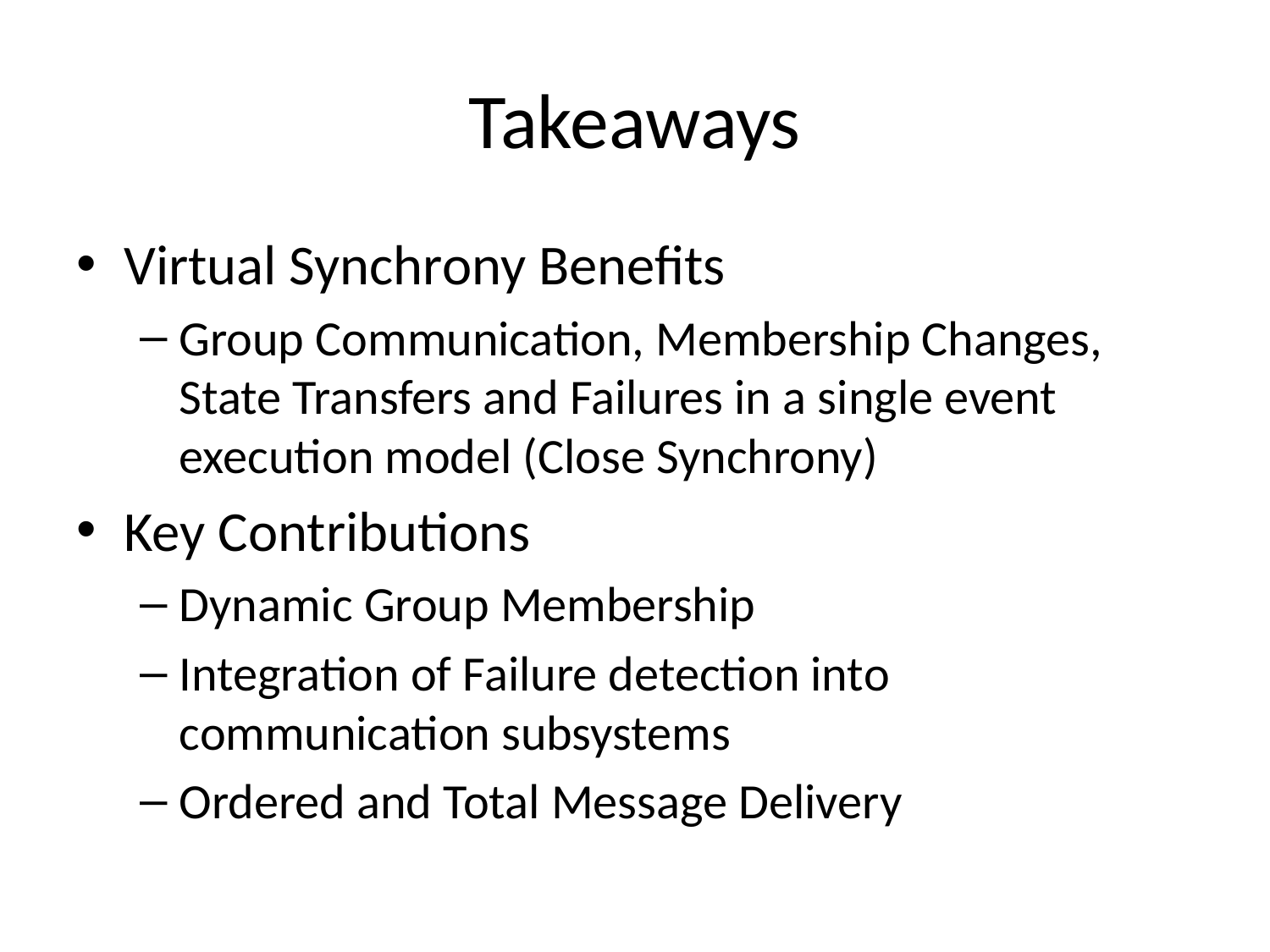

# Takeaways
Virtual Synchrony Benefits
Group Communication, Membership Changes, State Transfers and Failures in a single event execution model (Close Synchrony)
Key Contributions
Dynamic Group Membership
Integration of Failure detection into communication subsystems
Ordered and Total Message Delivery